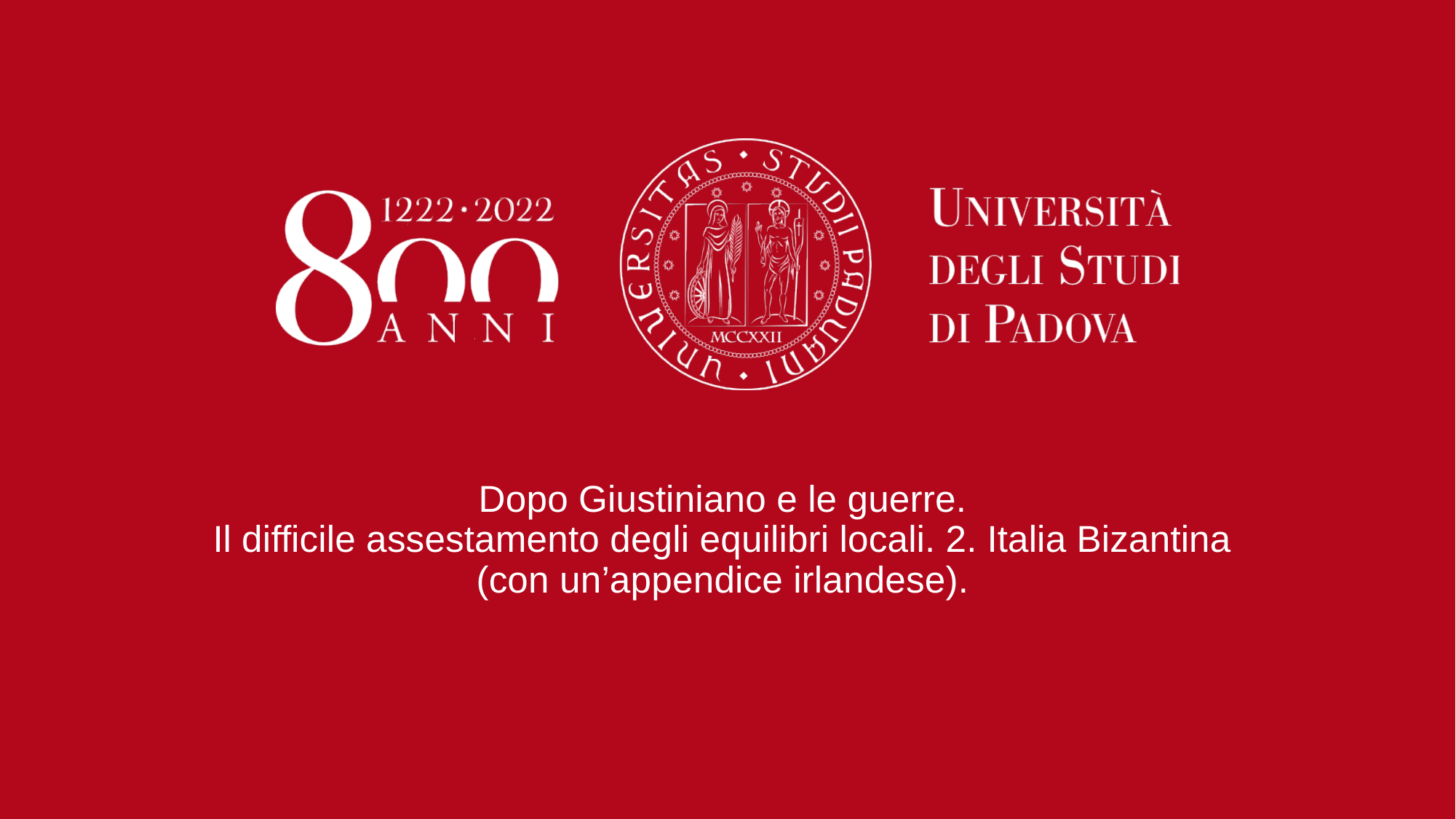

# Dopo Giustiniano e le guerre. Il difficile assestamento degli equilibri locali. 2. Italia Bizantina (con un’appendice irlandese).